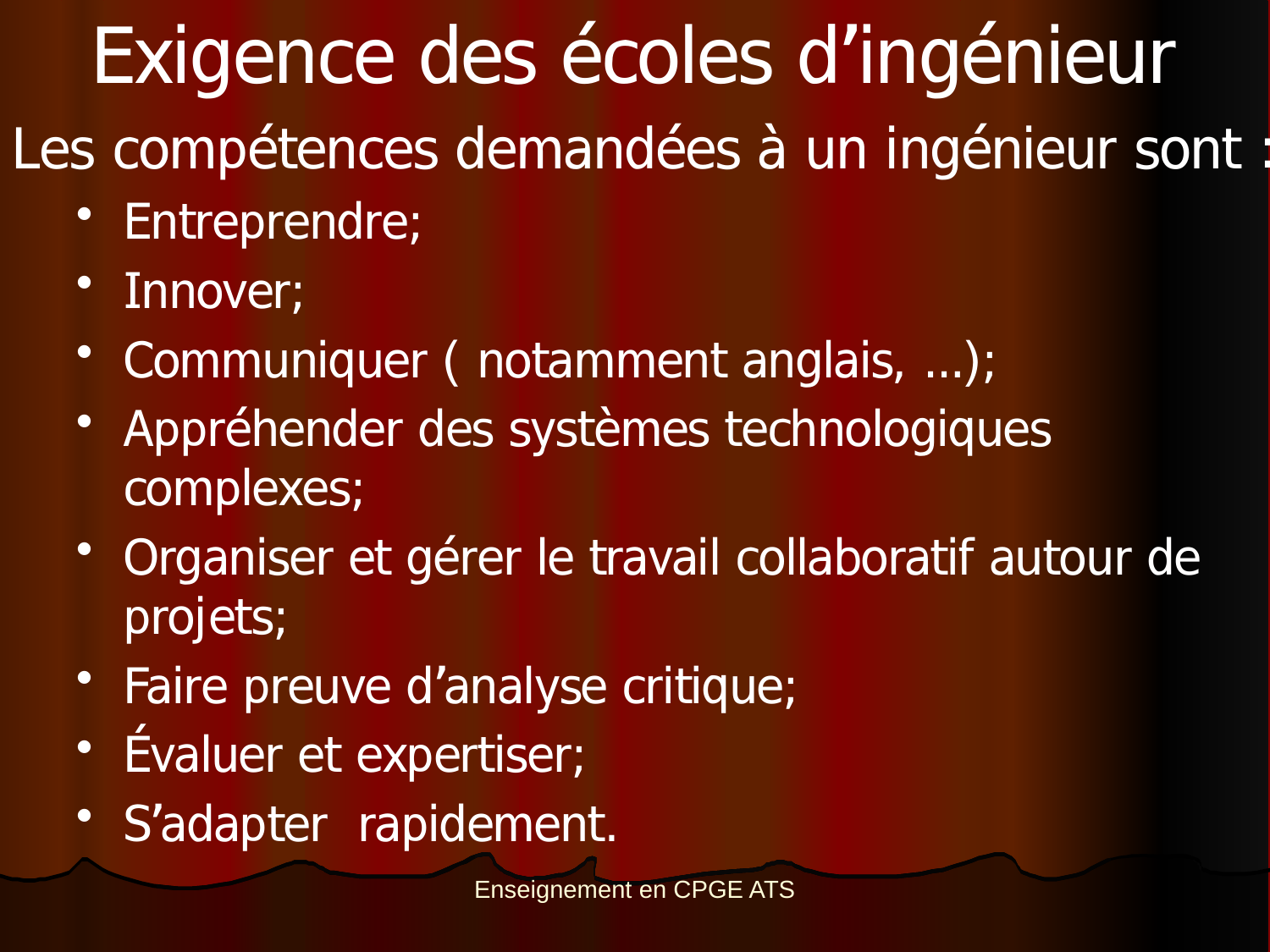

Exigence des écoles d’ingénieur
Les compétences demandées à un ingénieur sont :
Entreprendre;
Innover;
Communiquer ( notamment anglais, …);
Appréhender des systèmes technologiques complexes;
Organiser et gérer le travail collaboratif autour de projets;
Faire preuve d’analyse critique;
Évaluer et expertiser;
S’adapter  rapidement.
Enseignement en CPGE ATS